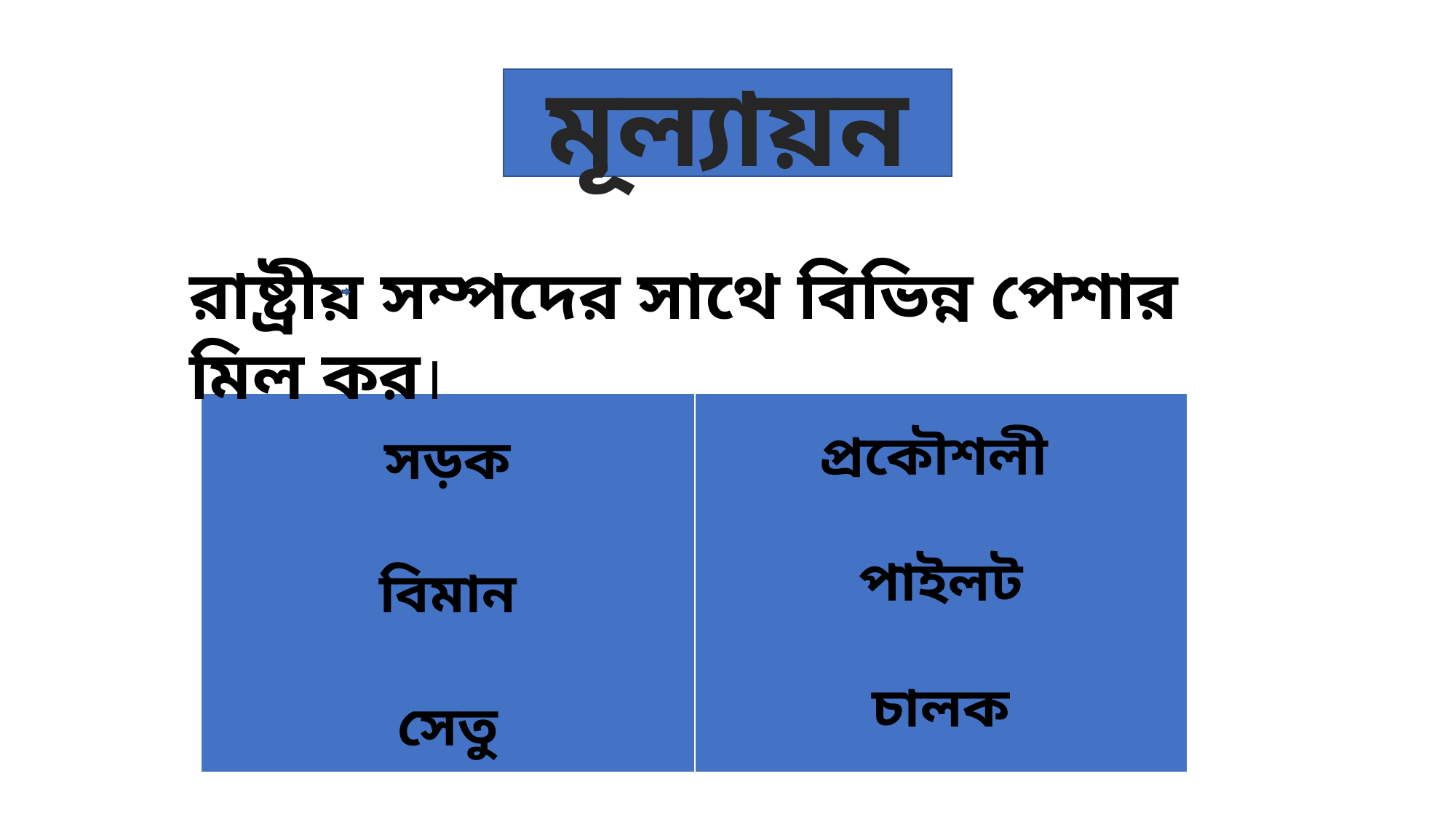

মূল্যায়ন
রাষ্ট্রীয় সম্পদের সাথে বিভিন্ন পেশার মিল কর।

| সড়ক বিমান সেতু | প্রকৌশলী পাইলট চালক |
| --- | --- |